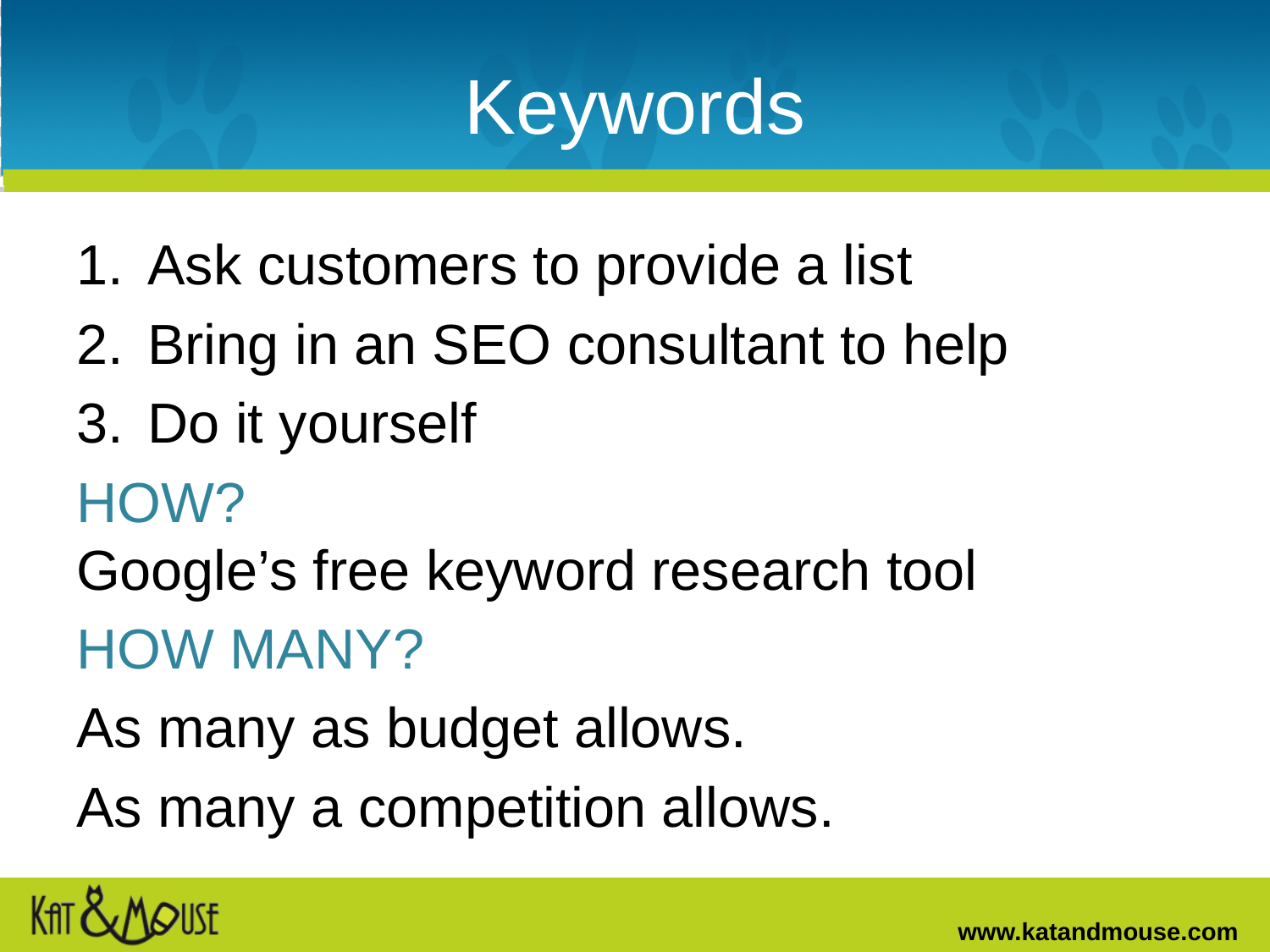

# Keywords
Ask customers to provide a list
Bring in an SEO consultant to help
Do it yourself
HOW?
Google’s free keyword research tool
HOW MANY?
As many as budget allows.
As many a competition allows.